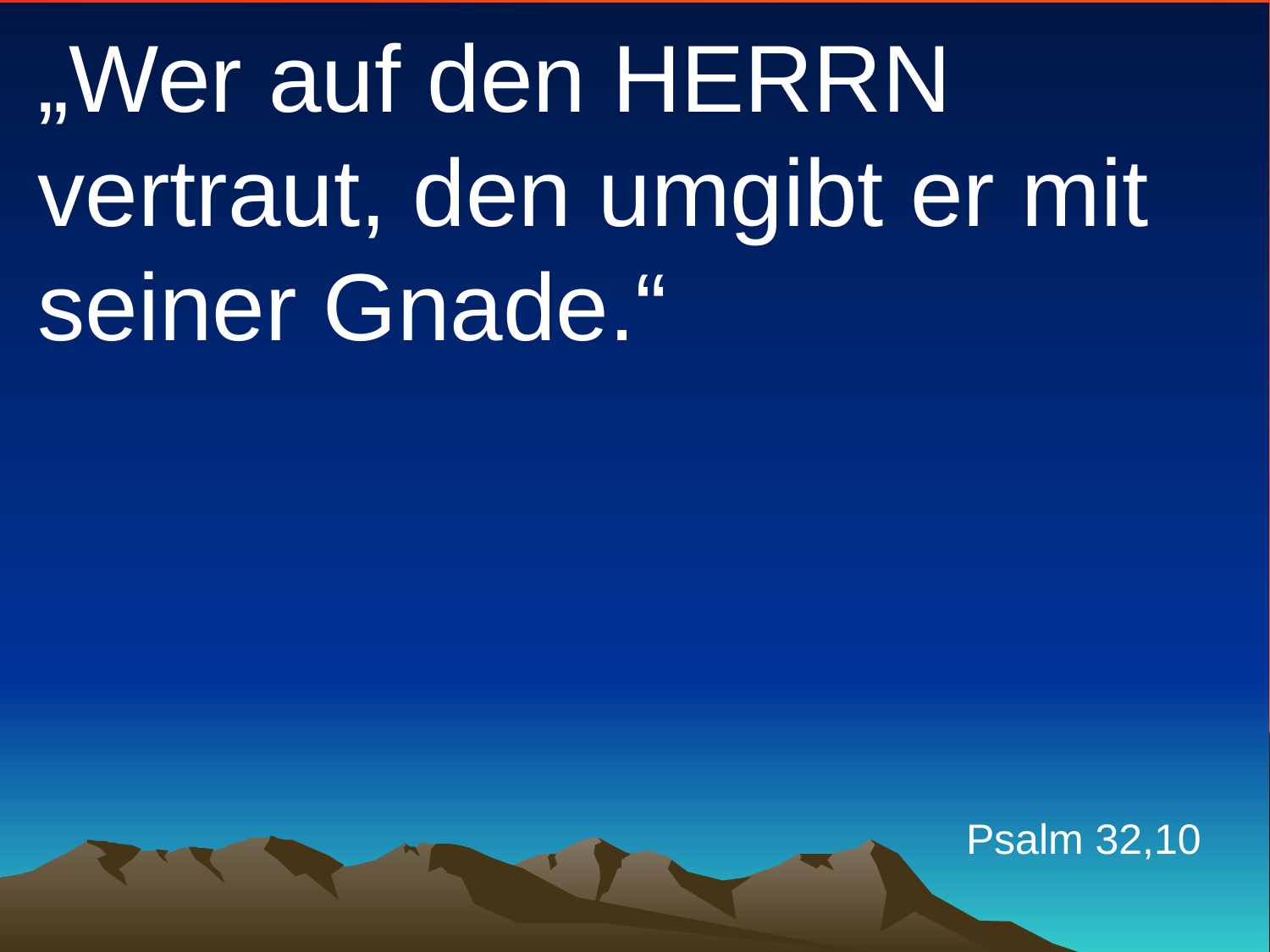

# „Wer auf den HERRN vertraut, den umgibt er mit seiner Gnade.“
Psalm 32,10